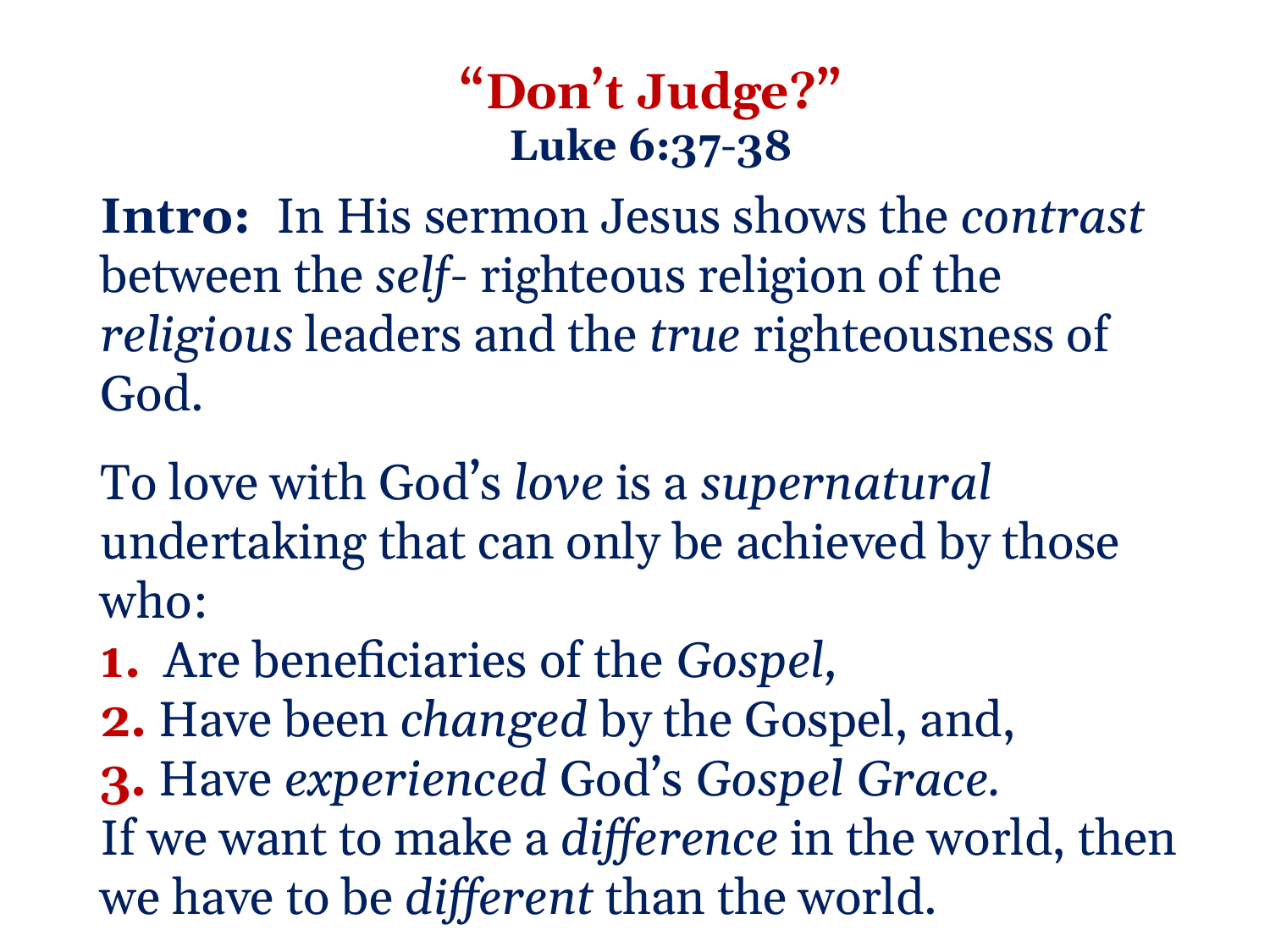

“Don’t Judge?”
Luke 6:37-38
Intro:  In His sermon Jesus shows the contrast between the self- righteous religion of the religious leaders and the true righteousness of God.

To love with God’s love is a supernatural undertaking that can only be achieved by those who:
1.  Are beneficiaries of the Gospel,
2. Have been changed by the Gospel, and,
3. Have experienced God’s Gospel Grace.
If we want to make a difference in the world, then we have to be different than the world.